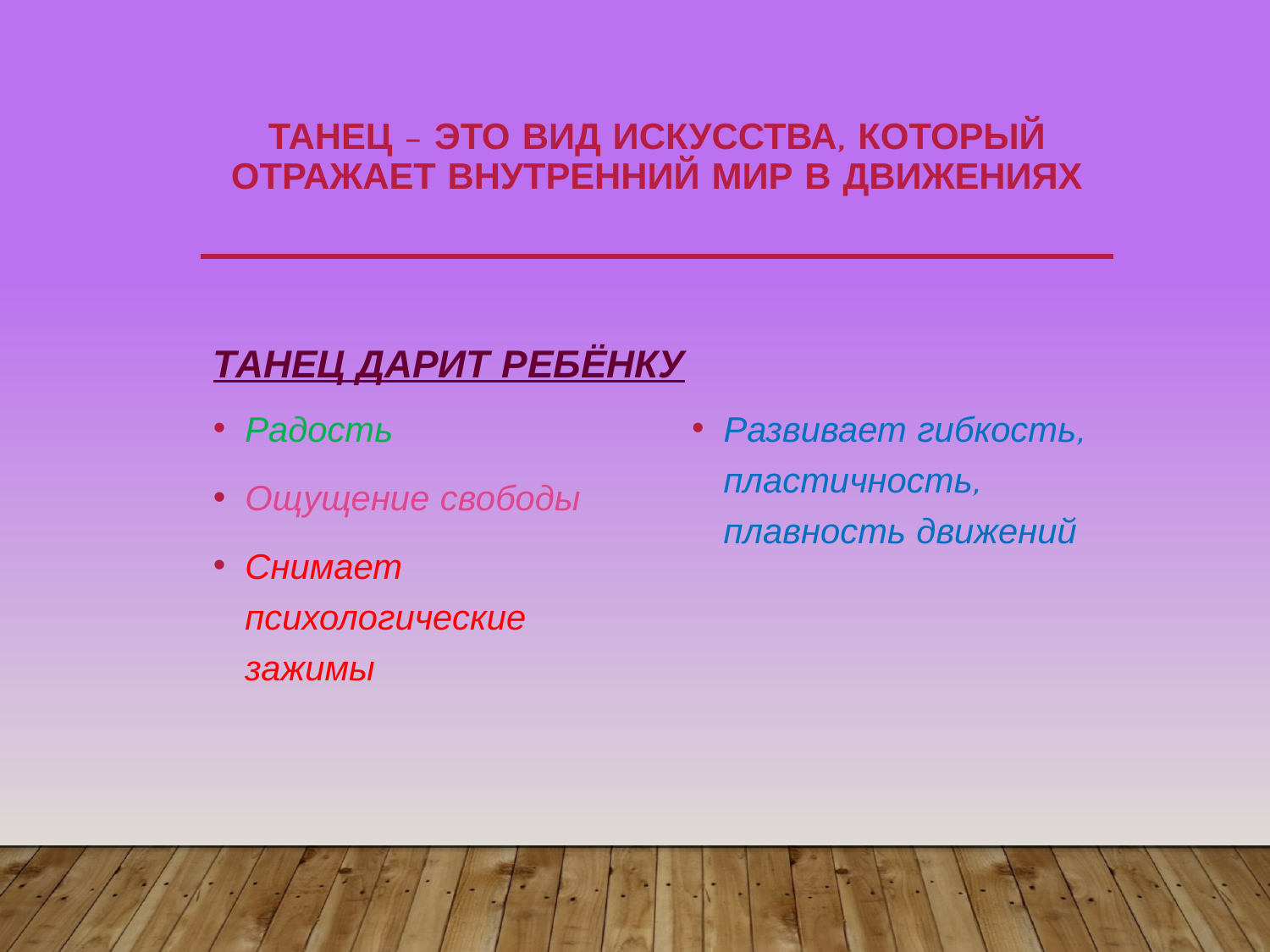

# Танец – это вид искусства, который отражает внутренний мир в движениях
Танец дарит ребёнку

Развивает гибкость, пластичность, плавность движений

Радость
Ощущение свободы
Снимает психологические зажимы